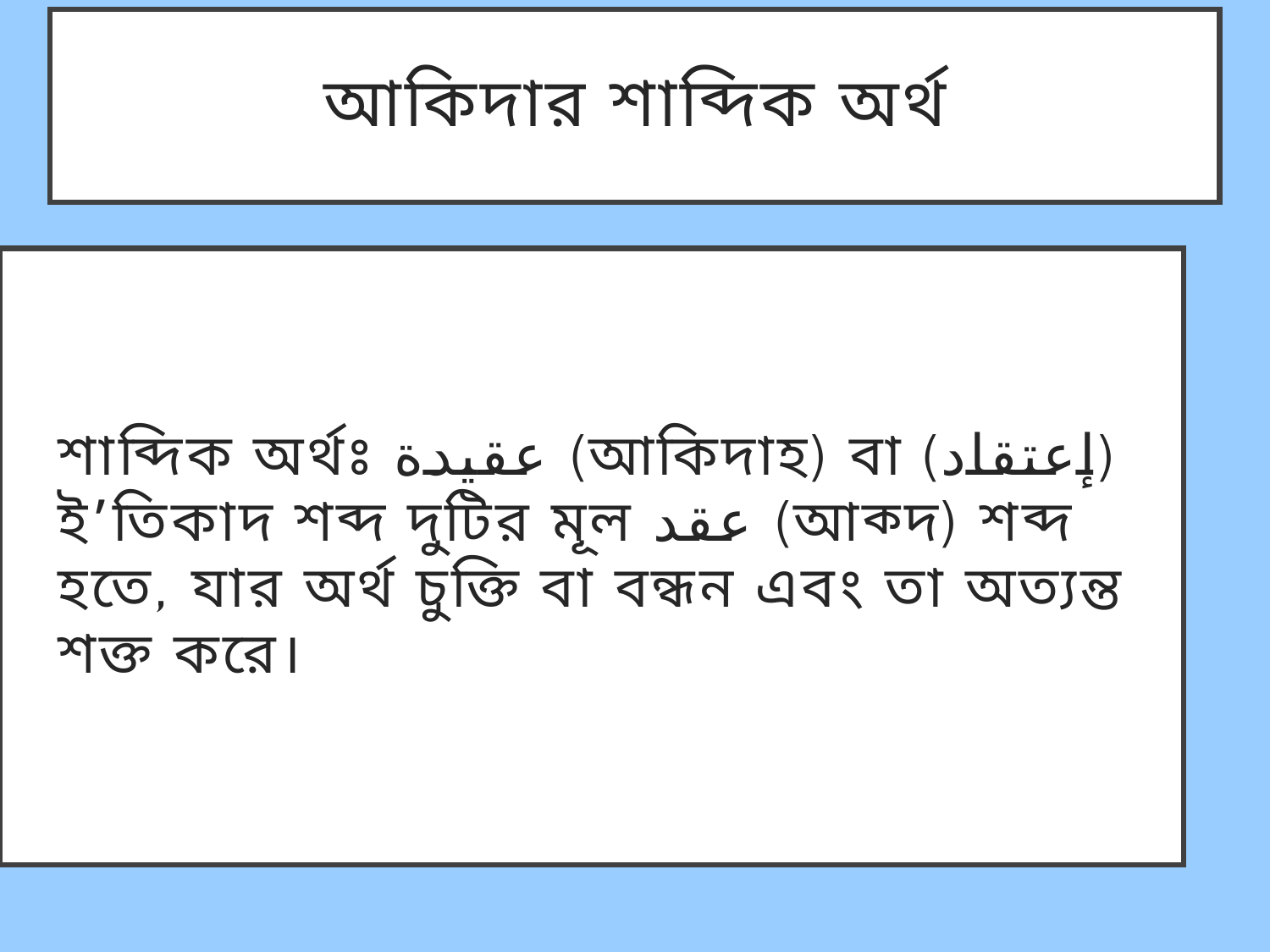

# আকিদার শাব্দিক অর্থ
শাব্দিক অর্থঃ عقيدة (আকিদাহ) বা (إعتقاد) ই’তিকাদ শব্দ দুটির মূল عقد (আক্দ) শব্দ হতে, যার অর্থ চুক্তি বা বন্ধন এবং তা অত্যন্ত শক্ত করে।